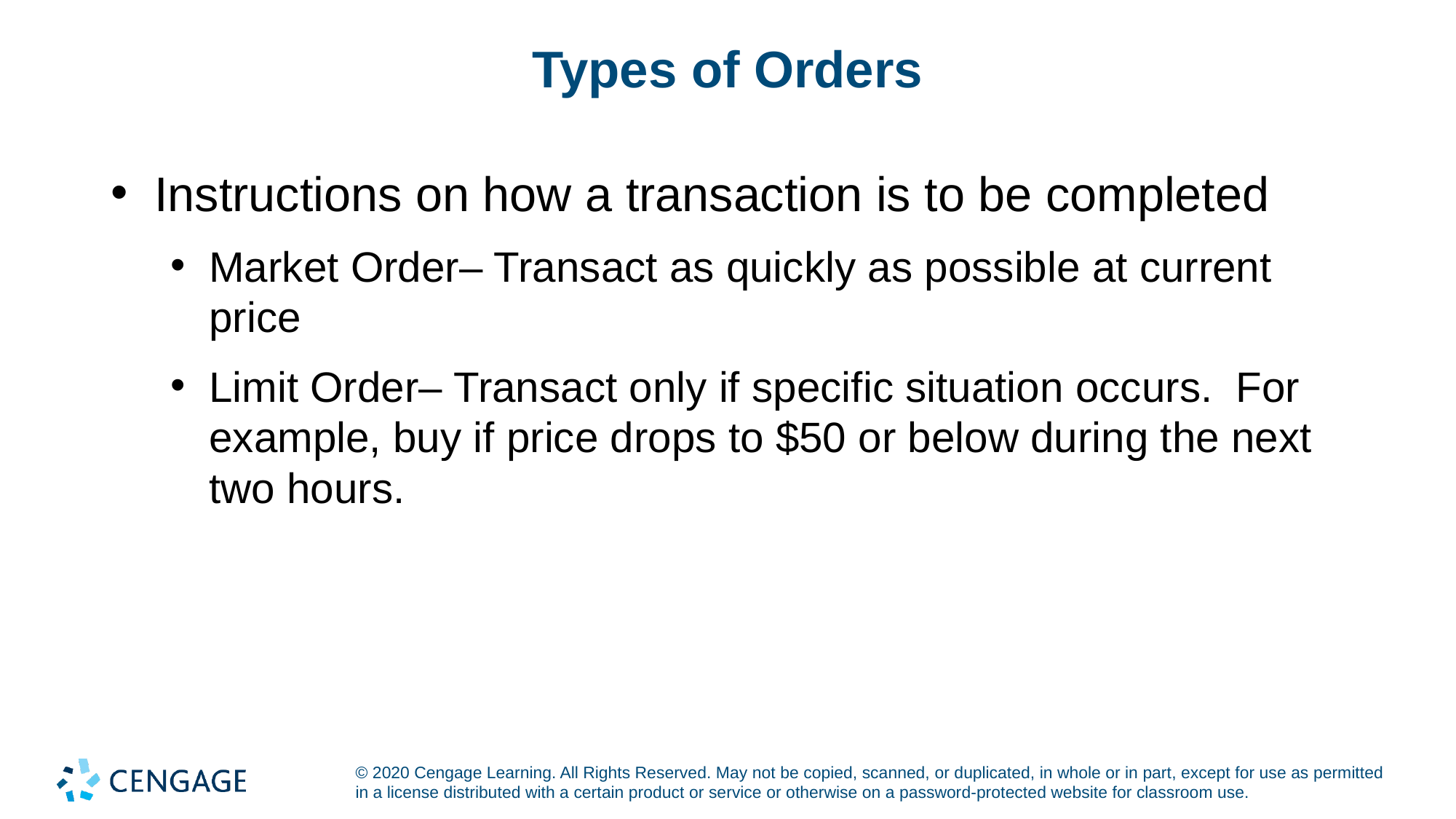

# Types of Orders
Instructions on how a transaction is to be completed
Market Order– Transact as quickly as possible at current price
Limit Order– Transact only if specific situation occurs.  For example, buy if price drops to $50 or below during the next two hours.